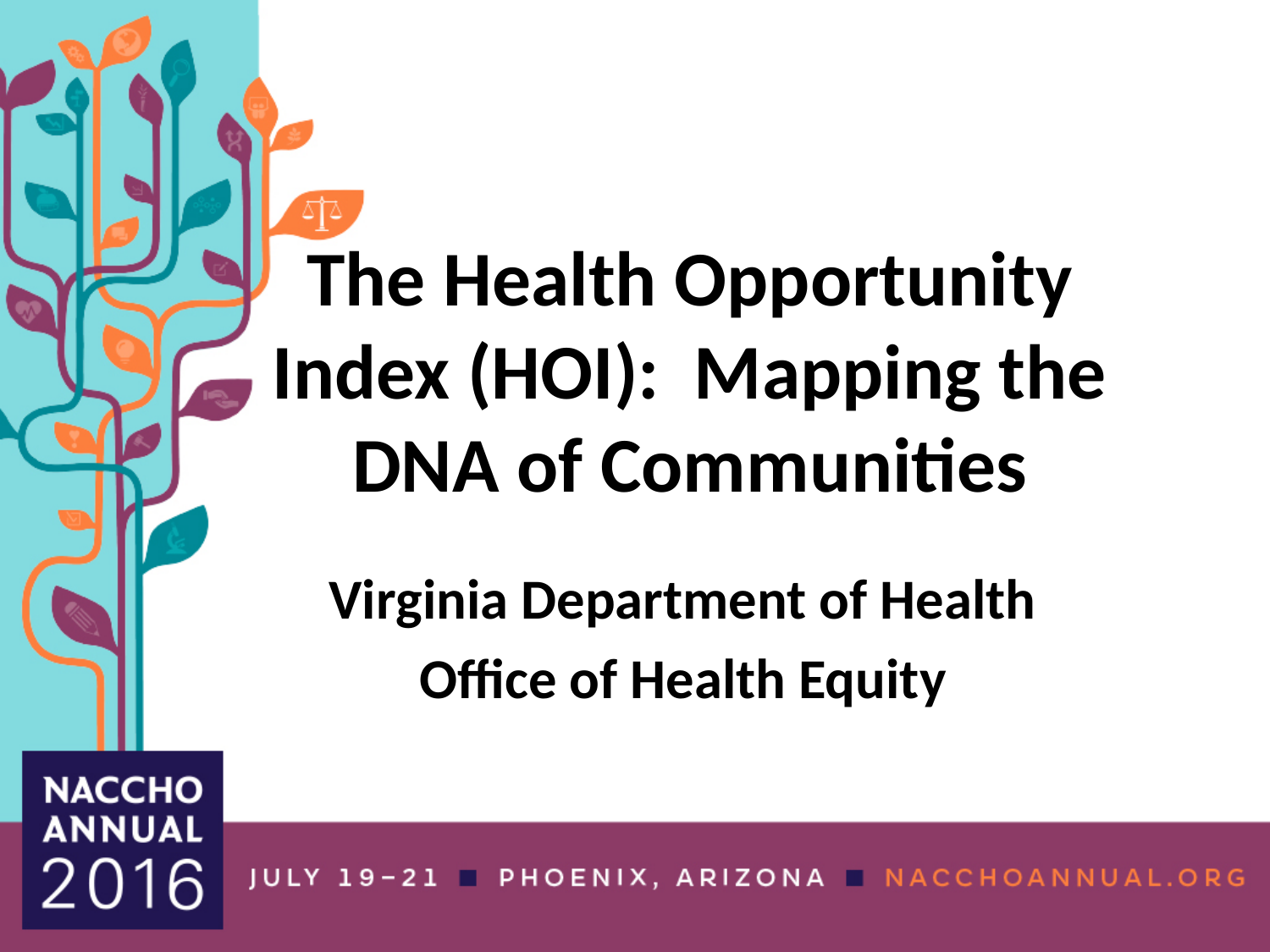

The Health Opportunity
Index (HOI):  Mapping the
DNA of Communities
Virginia Department of Health
Office of Health Equity